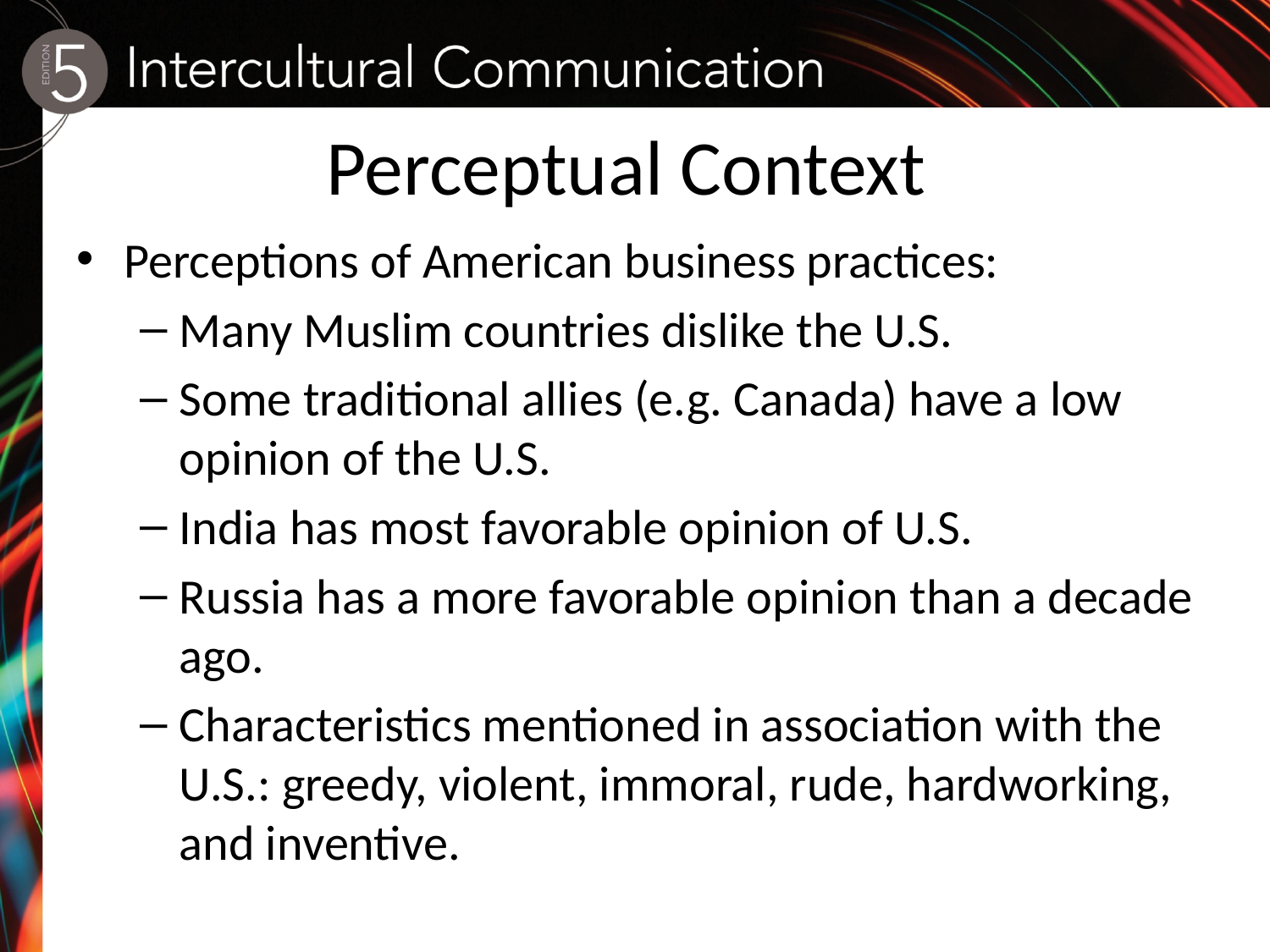

# Perceptual Context
Perceptions of American business practices:
Many Muslim countries dislike the U.S.
Some traditional allies (e.g. Canada) have a low opinion of the U.S.
India has most favorable opinion of U.S.
Russia has a more favorable opinion than a decade ago.
Characteristics mentioned in association with the U.S.: greedy, violent, immoral, rude, hardworking, and inventive.